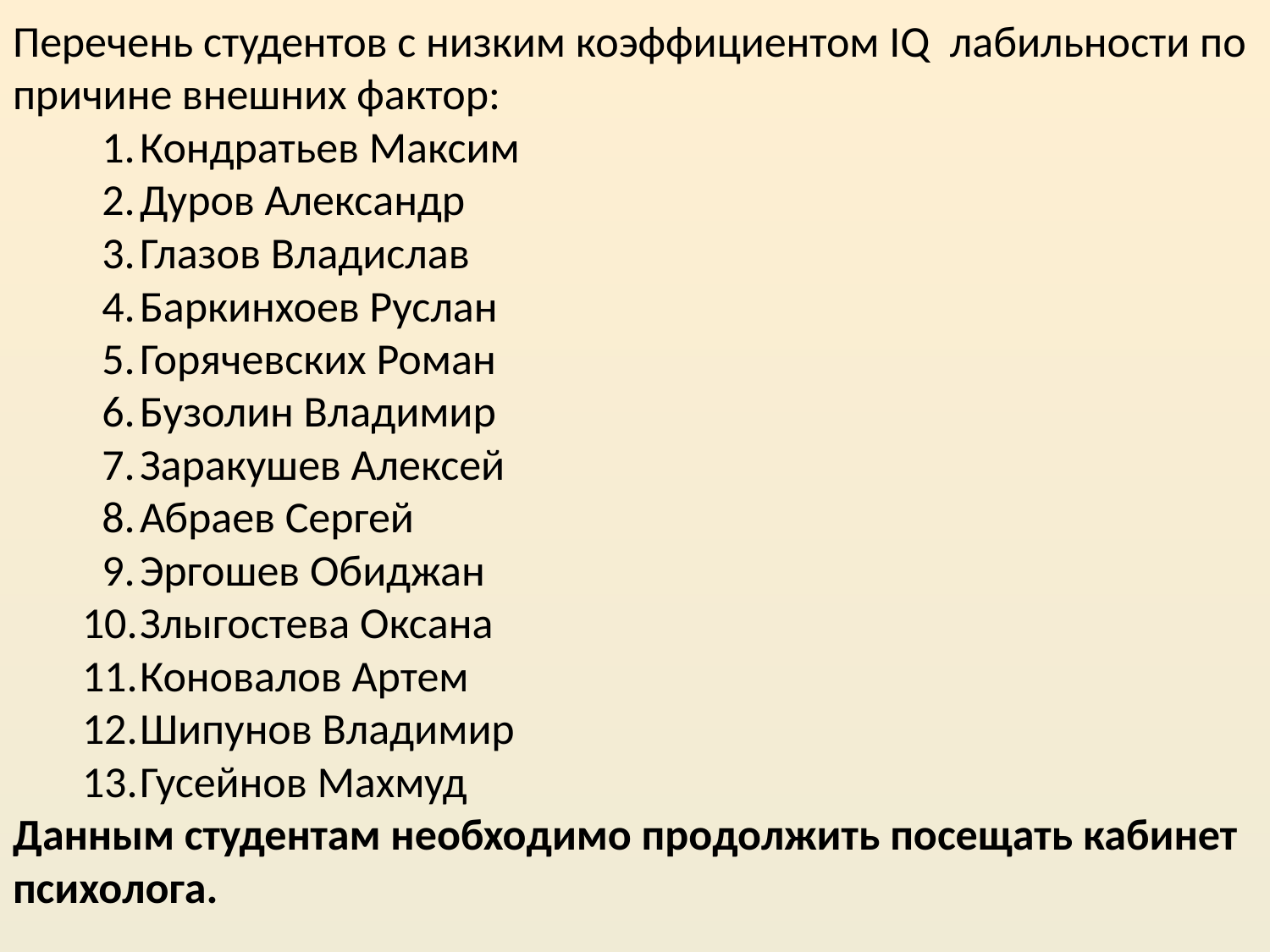

# Перечень студентов с низким коэффициентом IQ  лабильности по причине внешних фактор: 1.	Кондратьев Максим 2.	Дуров Александр 3.	Глазов Владислав 4.	Баркинхоев Руслан 5.	Горячевских Роман 6.	Бузолин Владимир 7.	Заракушев Алексей 8.	Абраев Сергей 9.	Эргошев Обиджан 10.	Злыгостева Оксана 11.	Коновалов Артем 12.	Шипунов Владимир 13.	Гусейнов Махмуд Данным студентам необходимо продолжить посещать кабинет психолога.